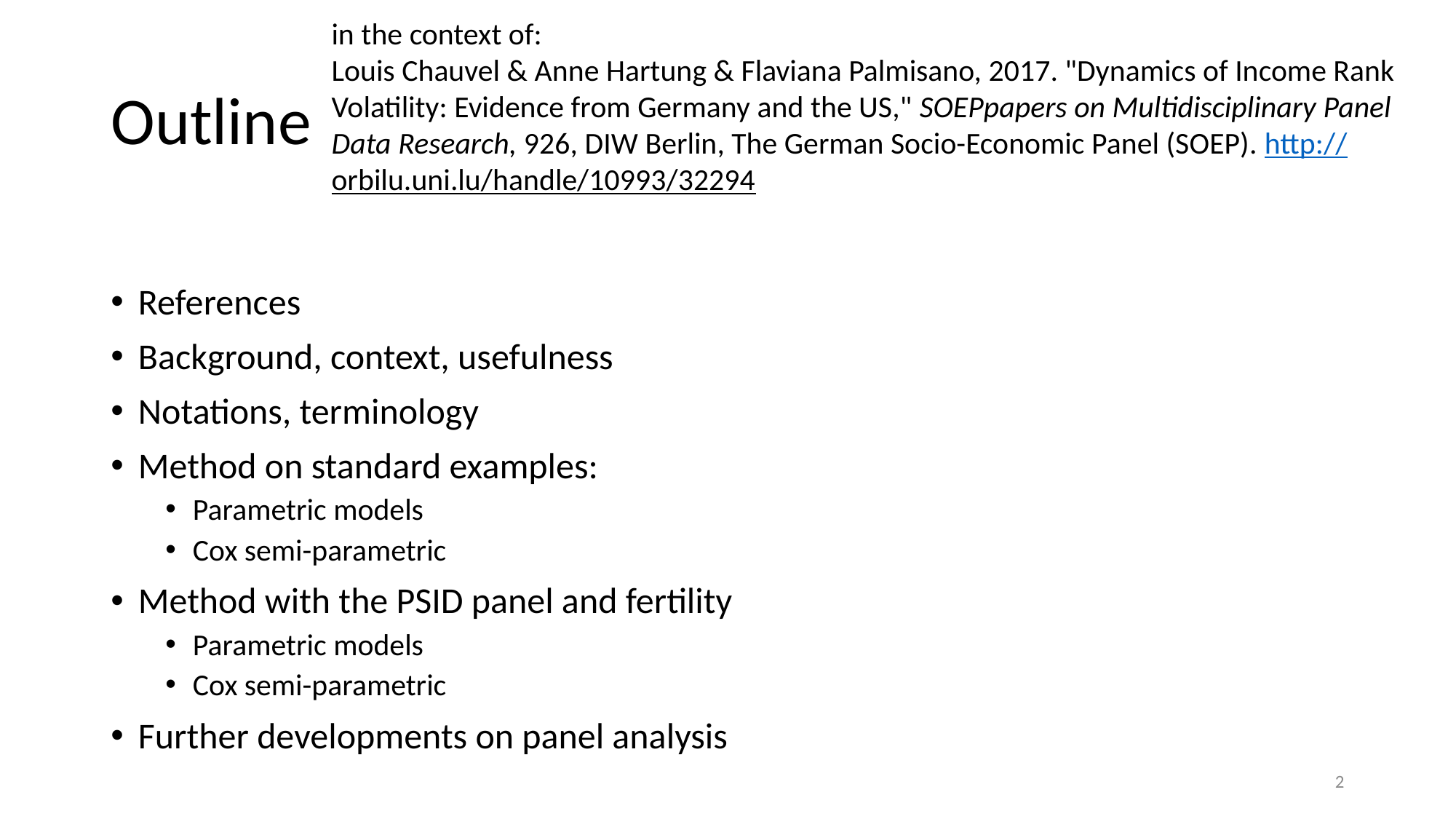

in the context of:
Louis Chauvel & Anne Hartung & Flaviana Palmisano, 2017. "Dynamics of Income Rank Volatility: Evidence from Germany and the US," SOEPpapers on Multidisciplinary Panel Data Research, 926, DIW Berlin, The German Socio-Economic Panel (SOEP). http://orbilu.uni.lu/handle/10993/32294
# Outline
References
Background, context, usefulness
Notations, terminology
Method on standard examples:
Parametric models
Cox semi-parametric
Method with the PSID panel and fertility
Parametric models
Cox semi-parametric
Further developments on panel analysis
2